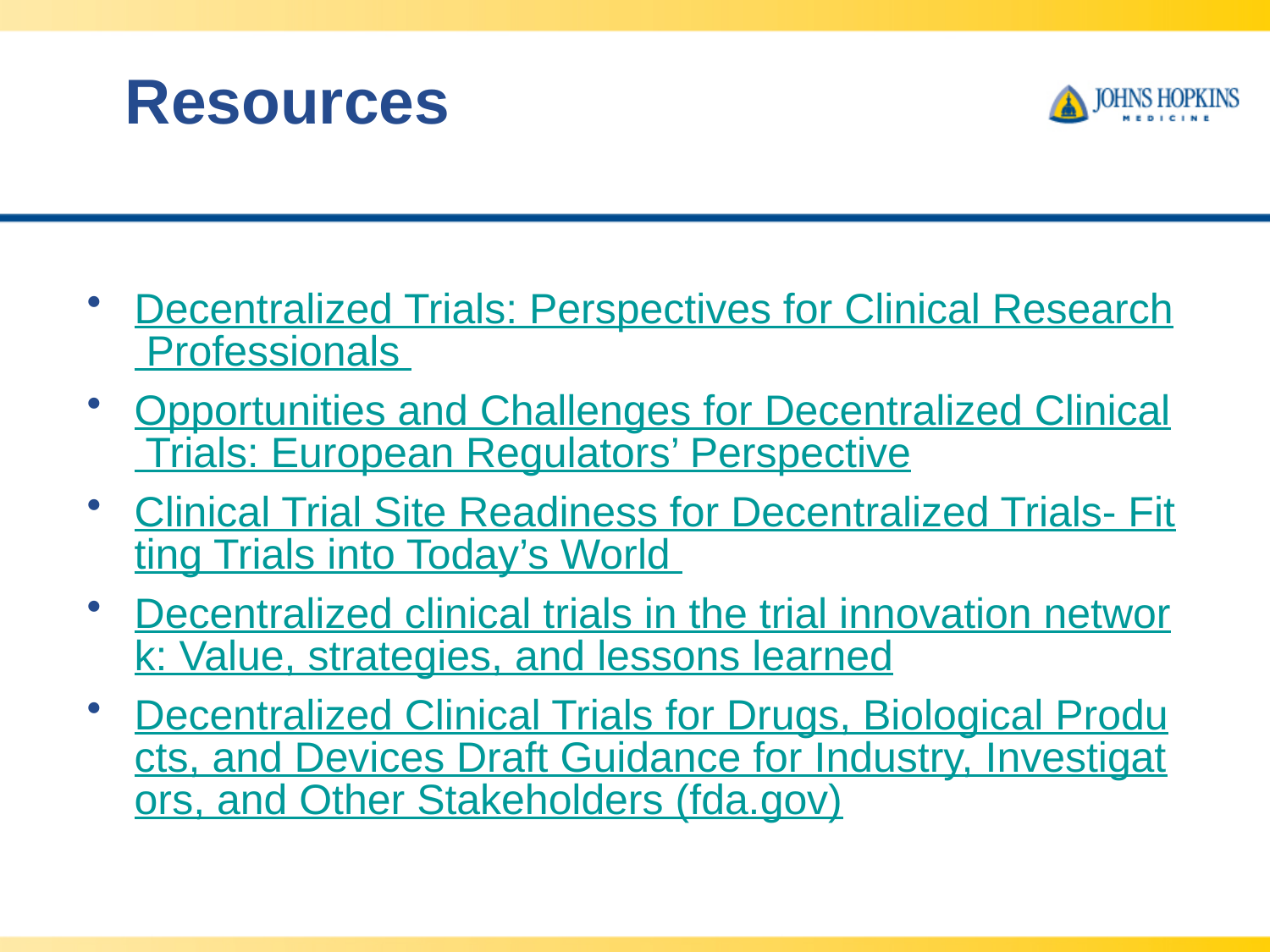

# Resources
Decentralized Trials: Perspectives for Clinical Research Professionals
Opportunities and Challenges for Decentralized Clinical Trials: European Regulators’ Perspective
Clinical Trial Site Readiness for Decentralized Trials- Fitting Trials into Today’s World
Decentralized clinical trials in the trial innovation network: Value, strategies, and lessons learned
Decentralized Clinical Trials for Drugs, Biological Products, and Devices Draft Guidance for Industry, Investigators, and Other Stakeholders (fda.gov)